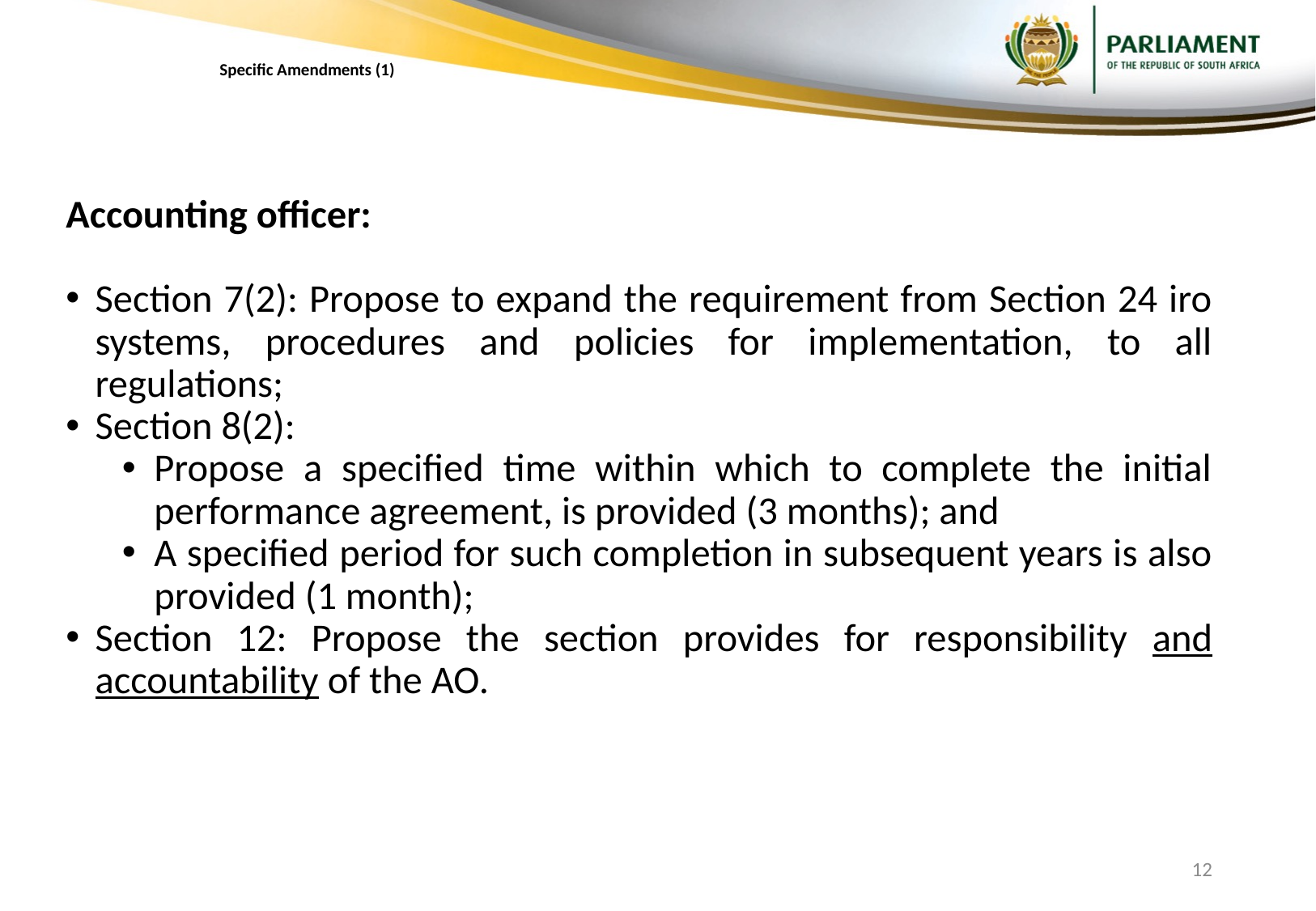

# Specific Amendments (1)
Accounting officer:

Section 7(2): Propose to expand the requirement from Section 24 iro systems, procedures and policies for implementation, to all regulations;
Section 8(2):
Propose a specified time within which to complete the initial performance agreement, is provided (3 months); and
A specified period for such completion in subsequent years is also provided (1 month);
Section 12: Propose the section provides for responsibility and accountability of the AO.
12